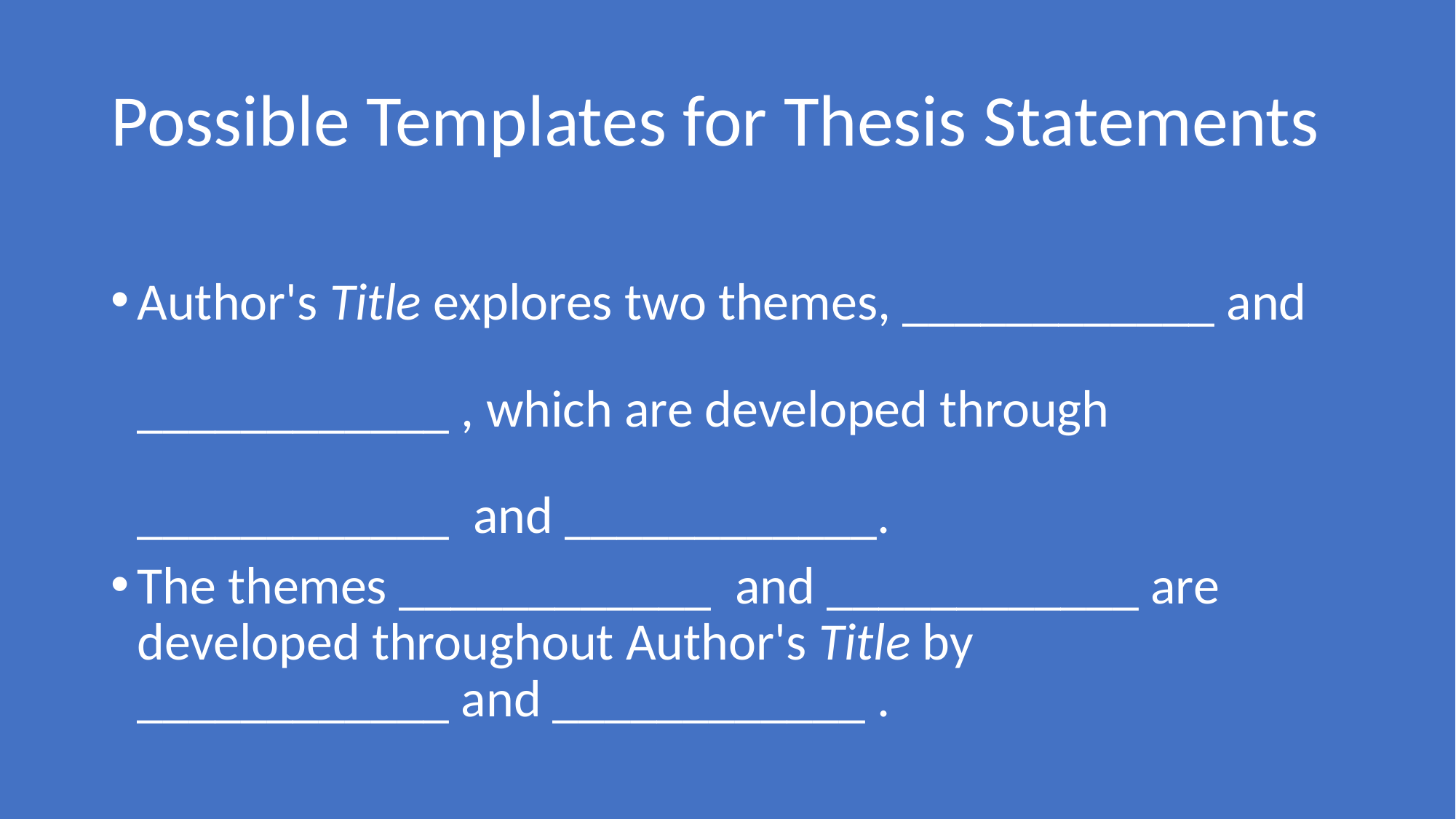

# Possible Templates for Thesis Statements
Author's Title explores two themes, ____________ and ____________ , which are developed through ____________  and ____________.
The themes ____________  and ____________ are developed throughout Author's Title by ____________ and ____________ .